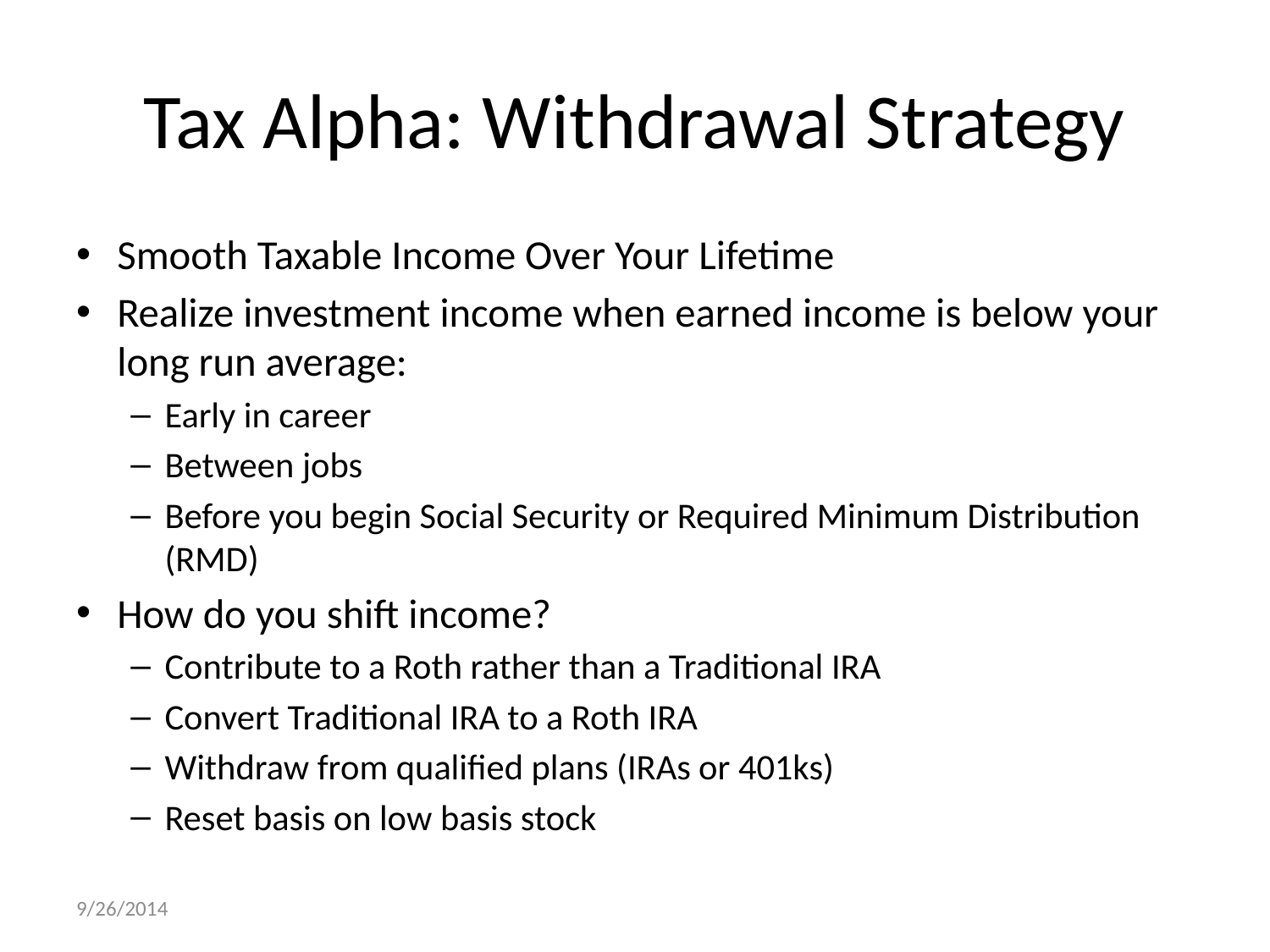

# Tax Alpha: Withdrawal Strategy
Smooth Taxable Income Over Your Lifetime
Realize investment income when earned income is below your long run average:
Early in career
Between jobs
Before you begin Social Security or Required Minimum Distribution (RMD)
How do you shift income?
Contribute to a Roth rather than a Traditional IRA
Convert Traditional IRA to a Roth IRA
Withdraw from qualified plans (IRAs or 401ks)
Reset basis on low basis stock

9/26/2014